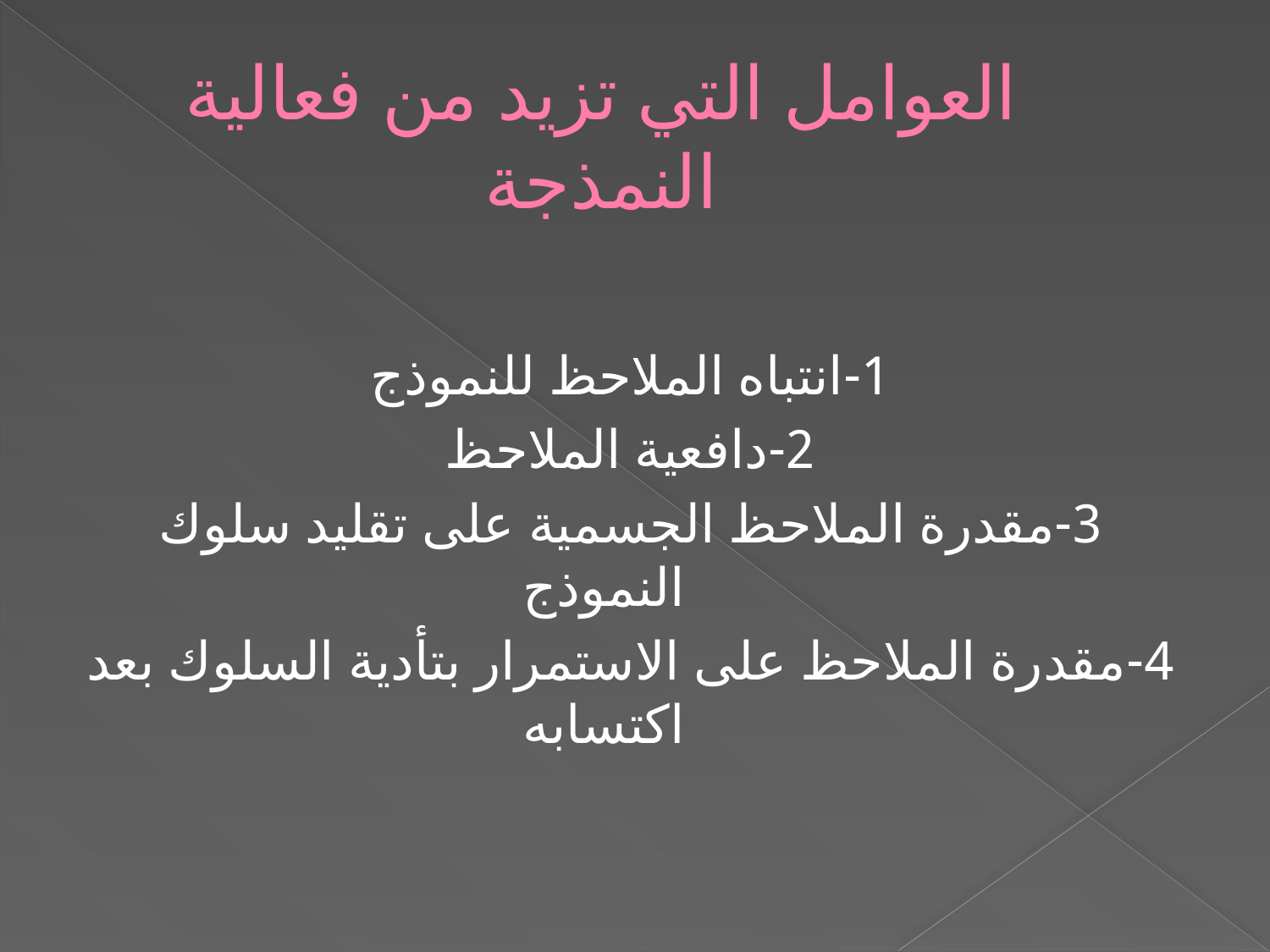

# العوامل التي تزيد من فعالية النمذجة

1-انتباه الملاحظ للنموذج
2-دافعية الملاحظ
3-مقدرة الملاحظ الجسمية على تقليد سلوك النموذج
4-مقدرة الملاحظ على الاستمرار بتأدية السلوك بعد اكتسابه